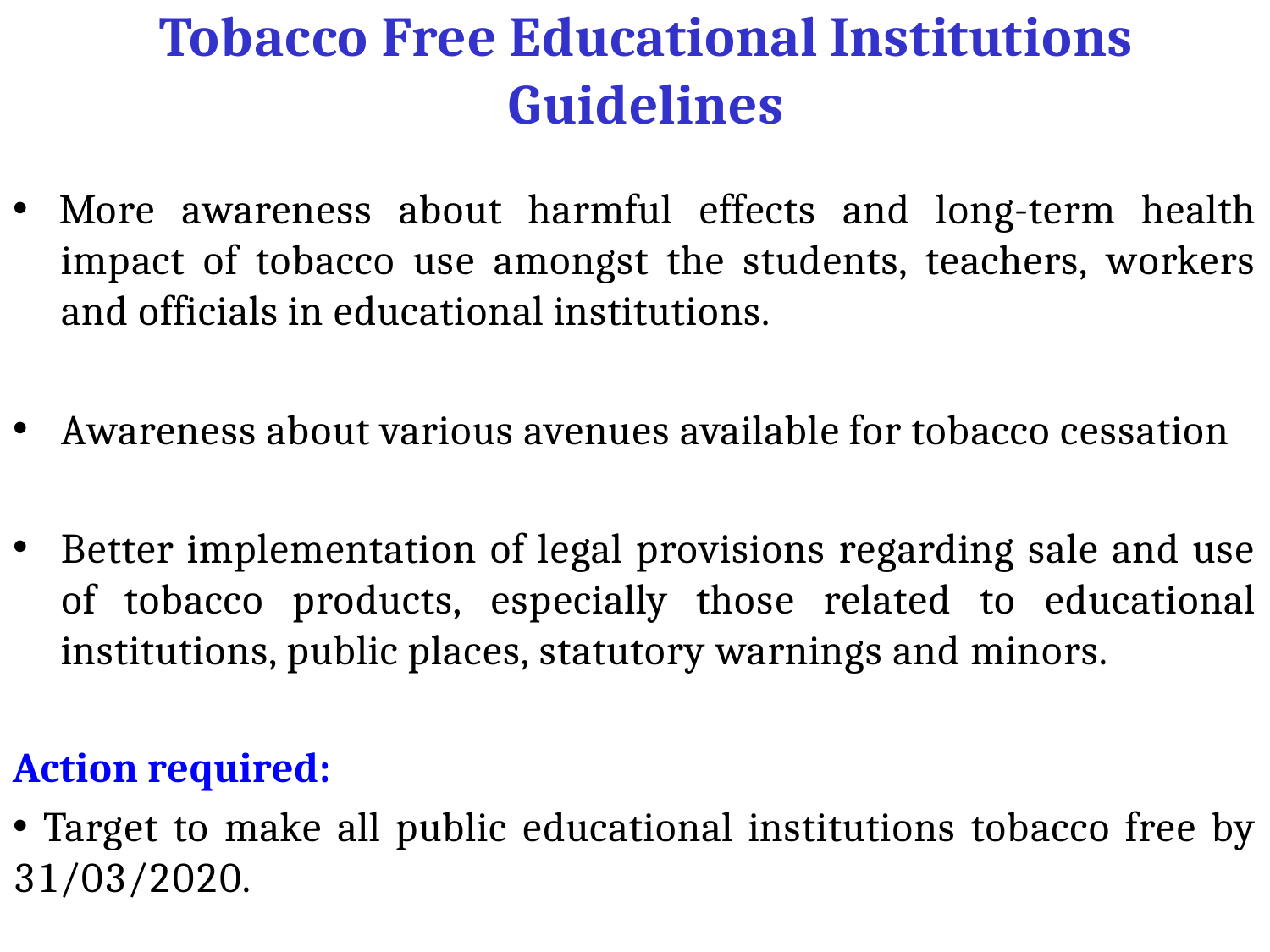

# Tobacco Free Educational Institutions Guidelines

More awareness about harmful effects and long-term health impact of tobacco use amongst the students, teachers, workers and officials in educational institutions.

Awareness about various avenues available for tobacco cessation

Better implementation of legal provisions regarding sale and use of tobacco products, especially those related to educational institutions, public places, statutory warnings and minors.

Action required:
 Target to make all public educational institutions tobacco free by 31/03/2020.